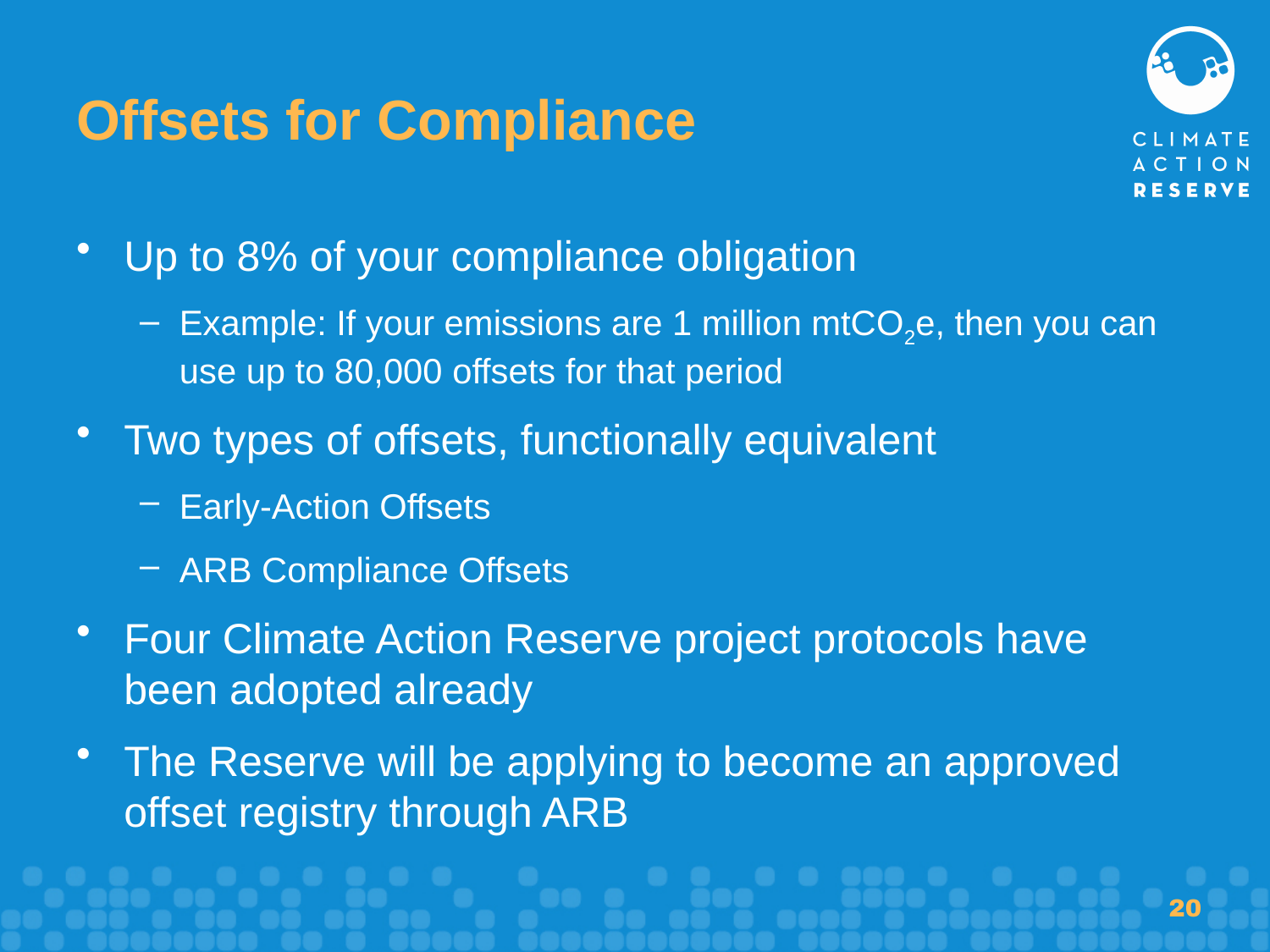

# Offsets for Compliance
Up to 8% of your compliance obligation
Example: If your emissions are 1 million mtCO2e, then you can use up to 80,000 offsets for that period
Two types of offsets, functionally equivalent
Early-Action Offsets
ARB Compliance Offsets
Four Climate Action Reserve project protocols have been adopted already
The Reserve will be applying to become an approved offset registry through ARB